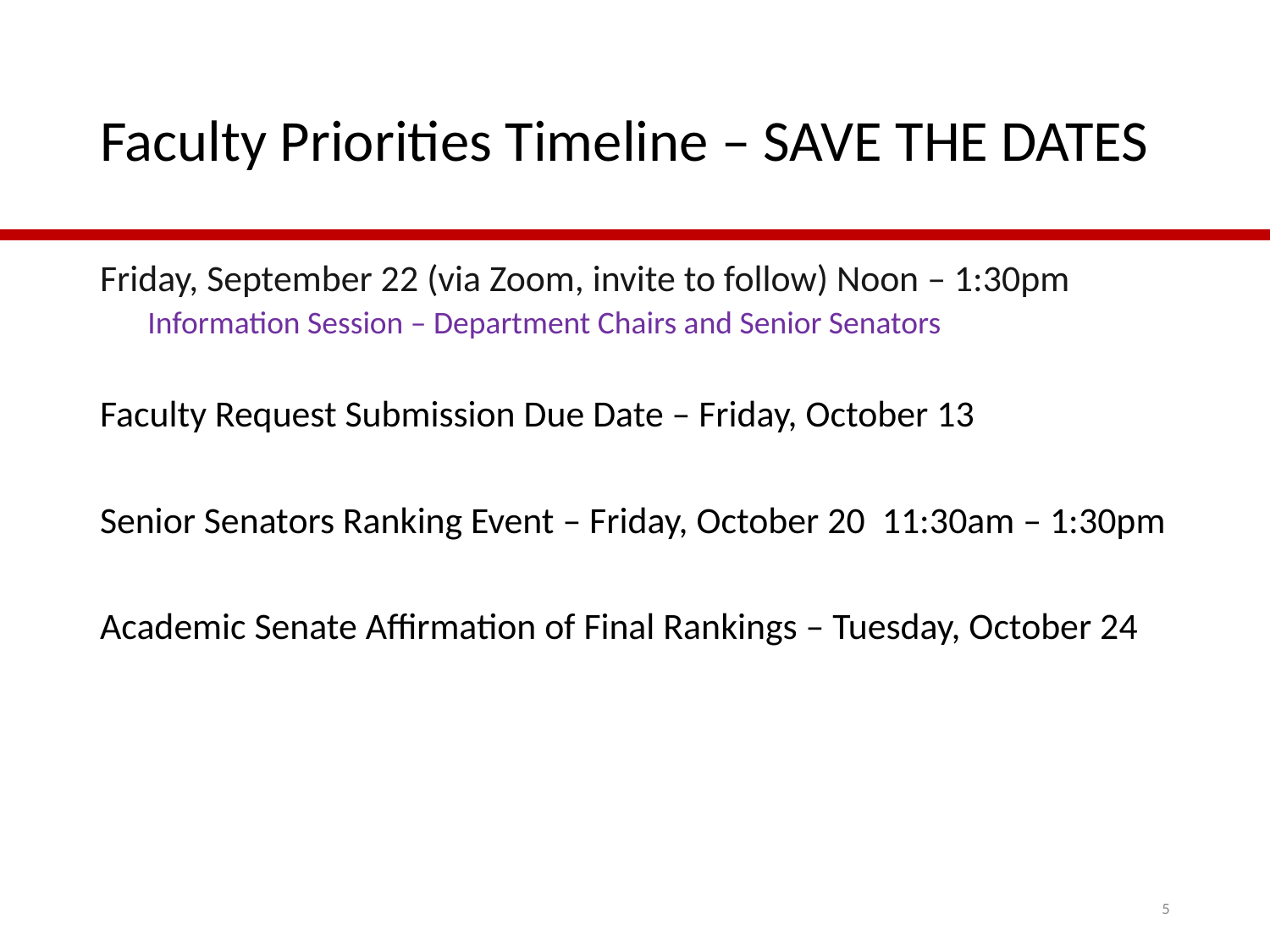

# Faculty Priorities Timeline – SAVE THE DATES
Friday, September 22 (via Zoom, invite to follow) Noon – 1:30pm
Information Session – Department Chairs and Senior Senators

Faculty Request Submission Due Date – Friday, October 13

Senior Senators Ranking Event – Friday, October 20  11:30am – 1:30pm

Academic Senate Affirmation of Final Rankings – Tuesday, October 24
5